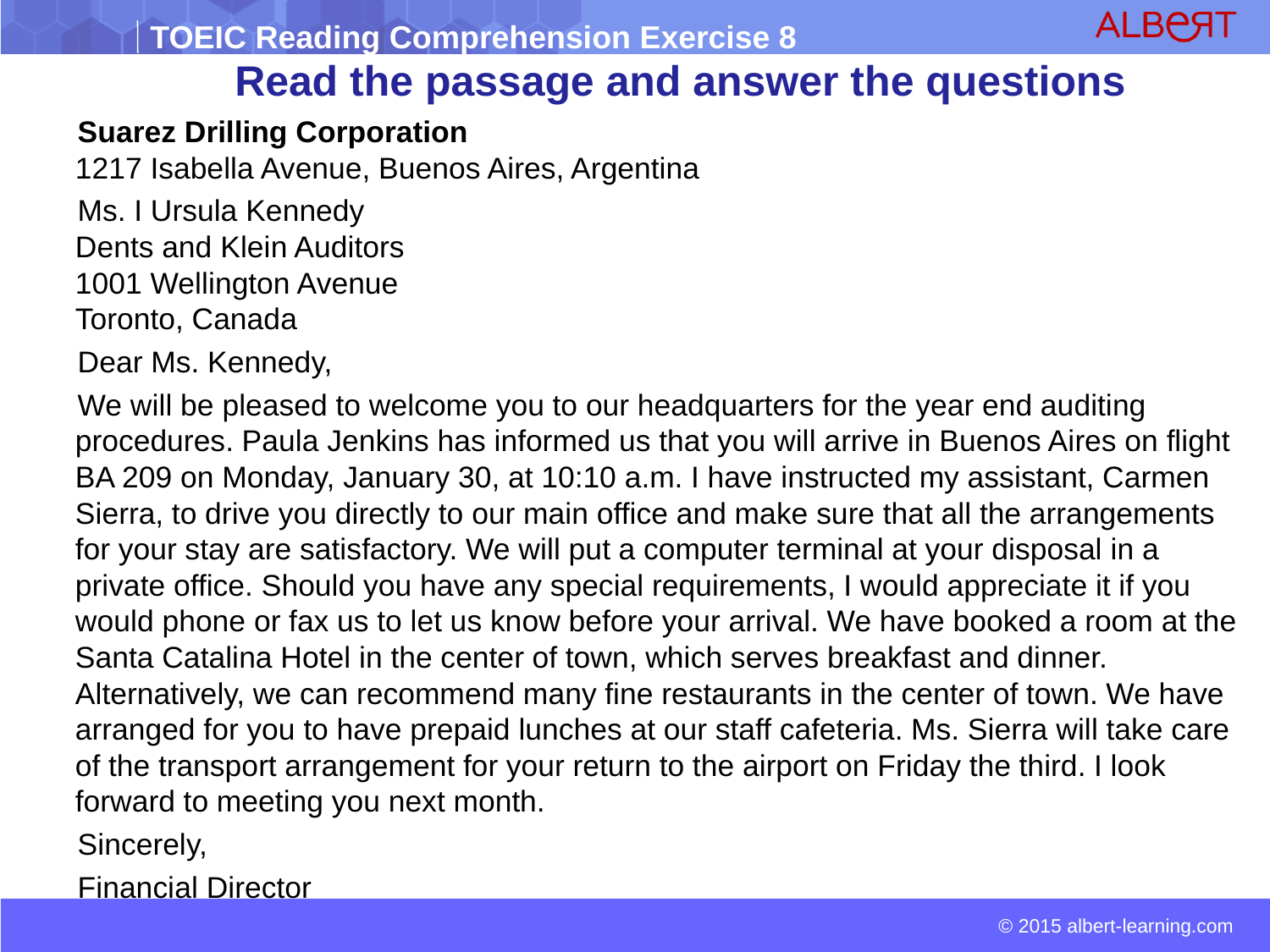

# Read the passage and answer the questions
   Suarez Drilling Corporation
1217 Isabella Avenue, Buenos Aires, Argentina
   Ms. I Ursula Kennedy
Dents and Klein Auditors
1001 Wellington Avenue
Toronto, Canada
   Dear Ms. Kennedy,
   We will be pleased to welcome you to our headquarters for the year end auditing procedures. Paula Jenkins has informed us that you will arrive in Buenos Aires on flight BA 209 on Monday, January 30, at 10:10 a.m. I have instructed my assistant, Carmen Sierra, to drive you directly to our main office and make sure that all the arrangements for your stay are satisfactory. We will put a computer terminal at your disposal in a private office. Should you have any special requirements, I would appreciate it if you would phone or fax us to let us know before your arrival. We have booked a room at the Santa Catalina Hotel in the center of town, which serves breakfast and dinner. Alternatively, we can recommend many fine restaurants in the center of town. We have arranged for you to have prepaid lunches at our staff cafeteria. Ms. Sierra will take care of the transport arrangement for your return to the airport on Friday the third. I look forward to meeting you next month.
   Sincerely,
   Financial Director